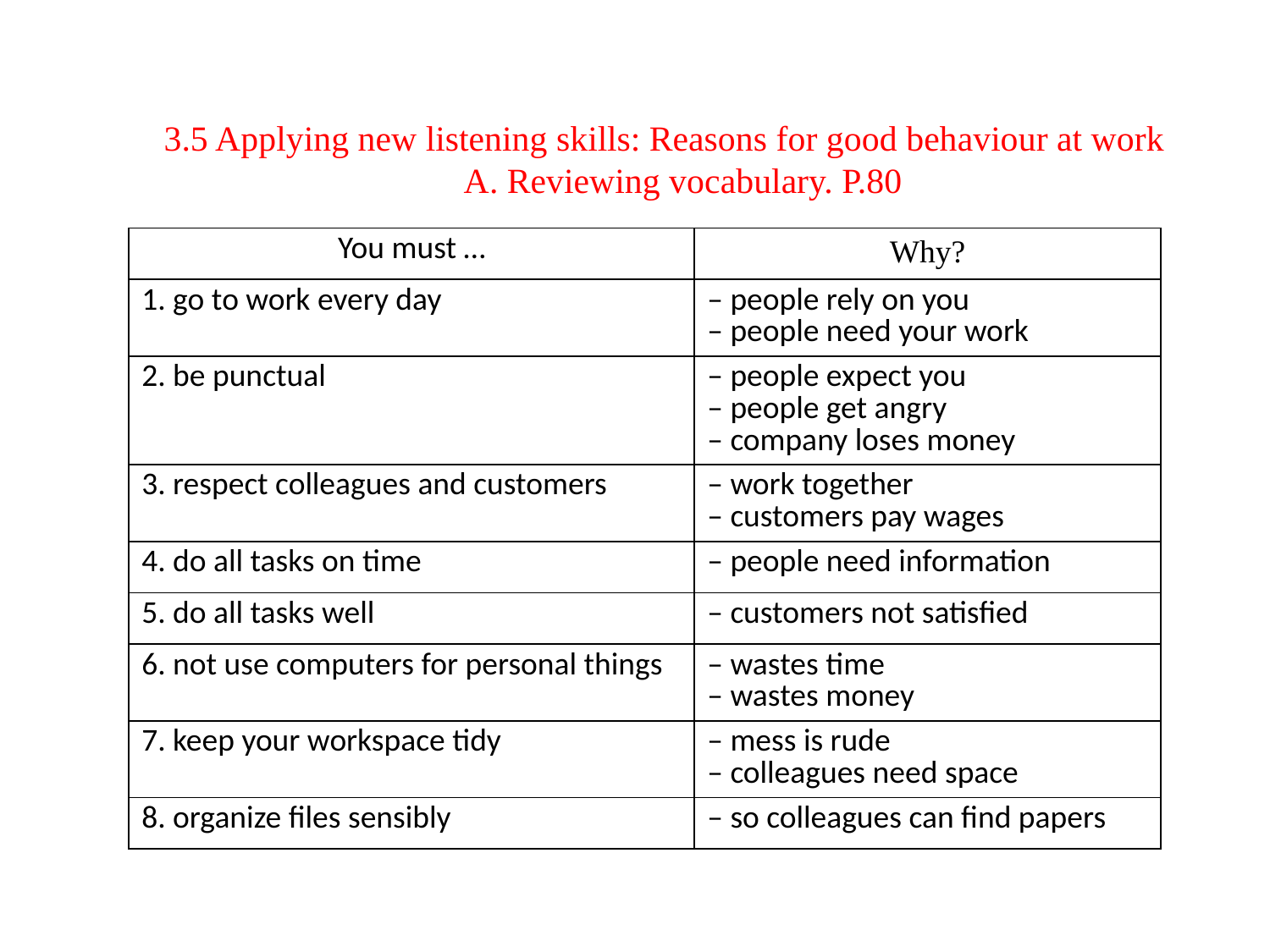

# 3.5 Applying new listening skills: Reasons for good behaviour at work A. Reviewing vocabulary. P.80
| You must … | Why? |
| --- | --- |
| 1. go to work every day | – people rely on you – people need your work |
| 2. be punctual | – people expect you – people get angry – company loses money |
| 3. respect colleagues and customers | – work together – customers pay wages |
| 4. do all tasks on time | – people need information |
| 5. do all tasks well | – customers not satisfied |
| 6. not use computers for personal things | – wastes time – wastes money |
| 7. keep your workspace tidy | – mess is rude – colleagues need space |
| 8. organize files sensibly | – so colleagues can find papers |